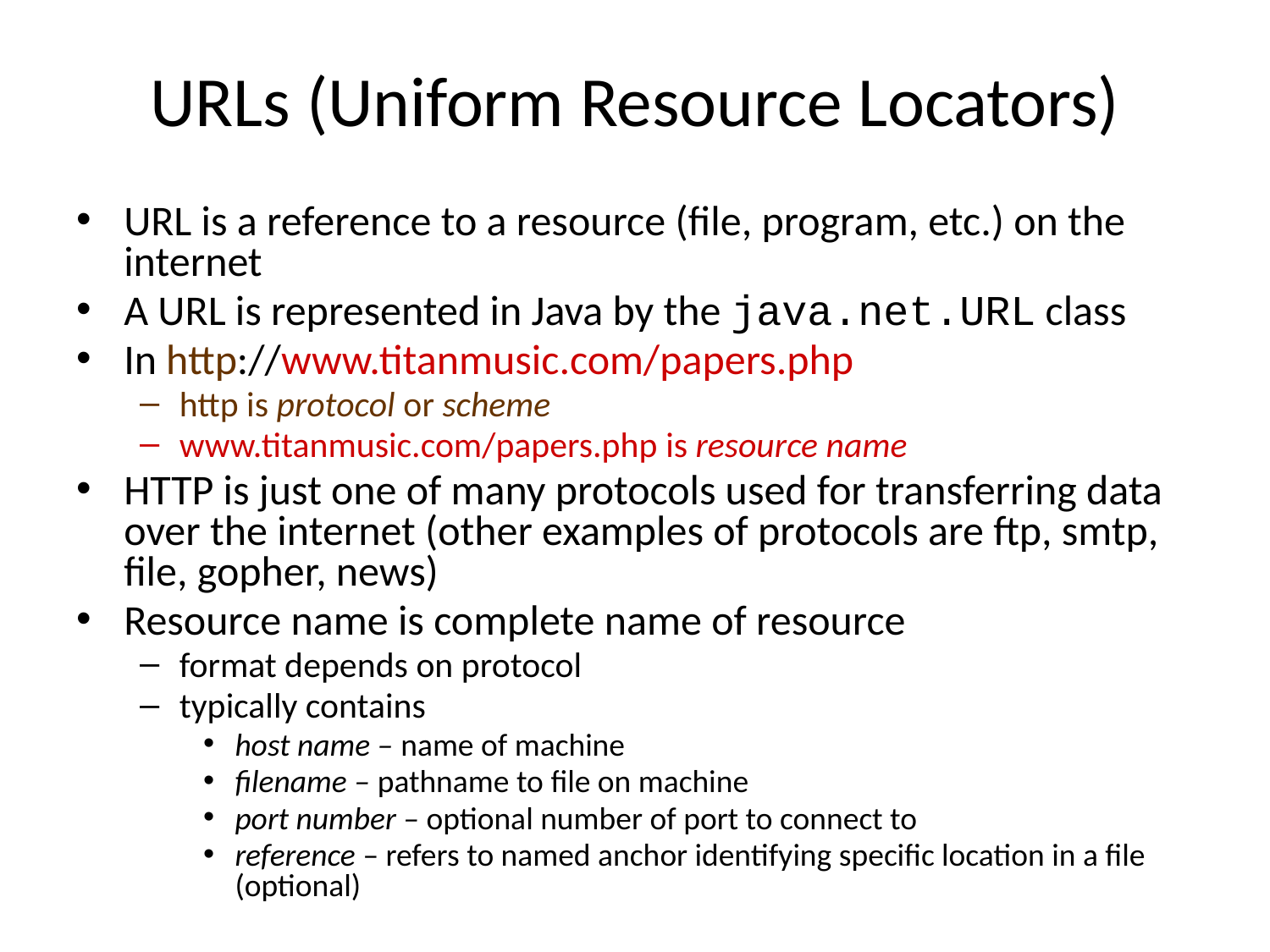

# URLs (Uniform Resource Locators)
URL is a reference to a resource (file, program, etc.) on the internet
A URL is represented in Java by the java.net.URL class
In http://www.titanmusic.com/papers.php
http is protocol or scheme
www.titanmusic.com/papers.php is resource name
HTTP is just one of many protocols used for transferring data over the internet (other examples of protocols are ftp, smtp, file, gopher, news)
Resource name is complete name of resource
format depends on protocol
typically contains
host name – name of machine
filename – pathname to file on machine
port number – optional number of port to connect to
reference – refers to named anchor identifying specific location in a file (optional)